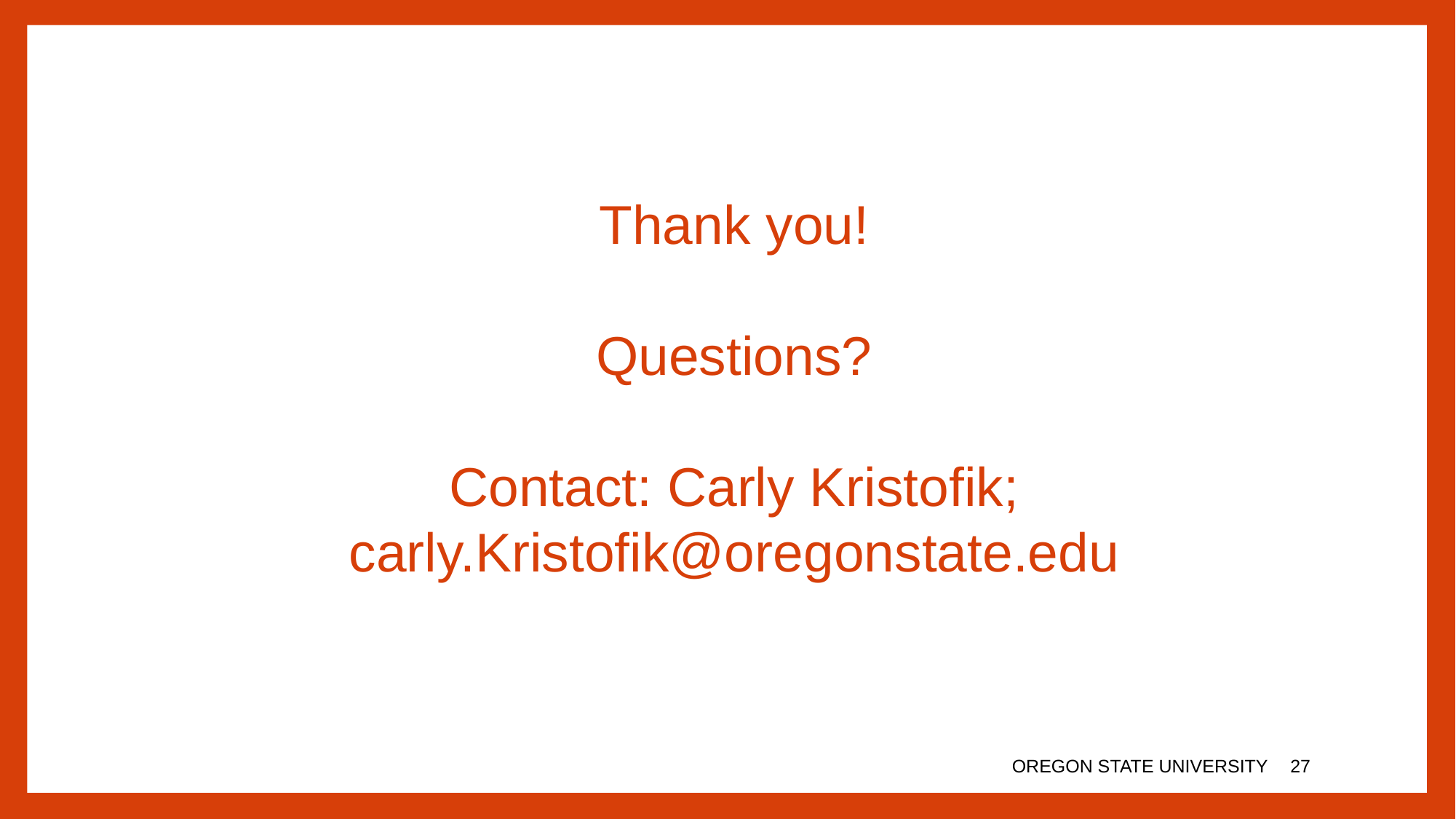

Thank you!

Questions?

Contact: Carly Kristofik; carly.Kristofik@oregonstate.edu
OREGON STATE UNIVERSITY
27